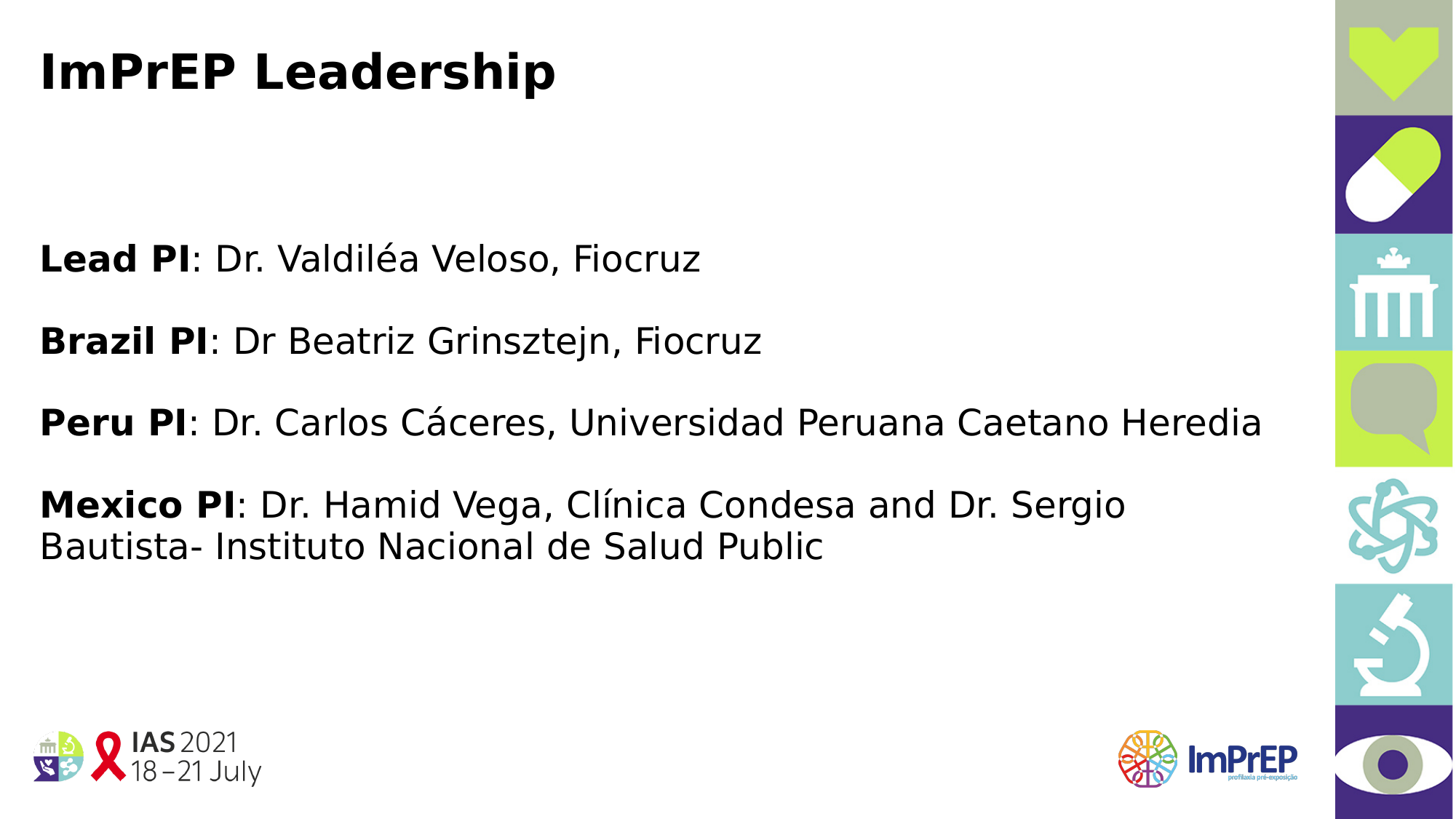

ImPrEP Leadership
Lead PI: Dr. Valdiléa Veloso, Fiocruz

Brazil PI: Dr Beatriz Grinsztejn, Fiocruz

Peru PI: Dr. Carlos Cáceres, Universidad Peruana Caetano Heredia

Mexico PI: Dr. Hamid Vega, Clínica Condesa and Dr. Sergio Bautista- Instituto Nacional de Salud Public